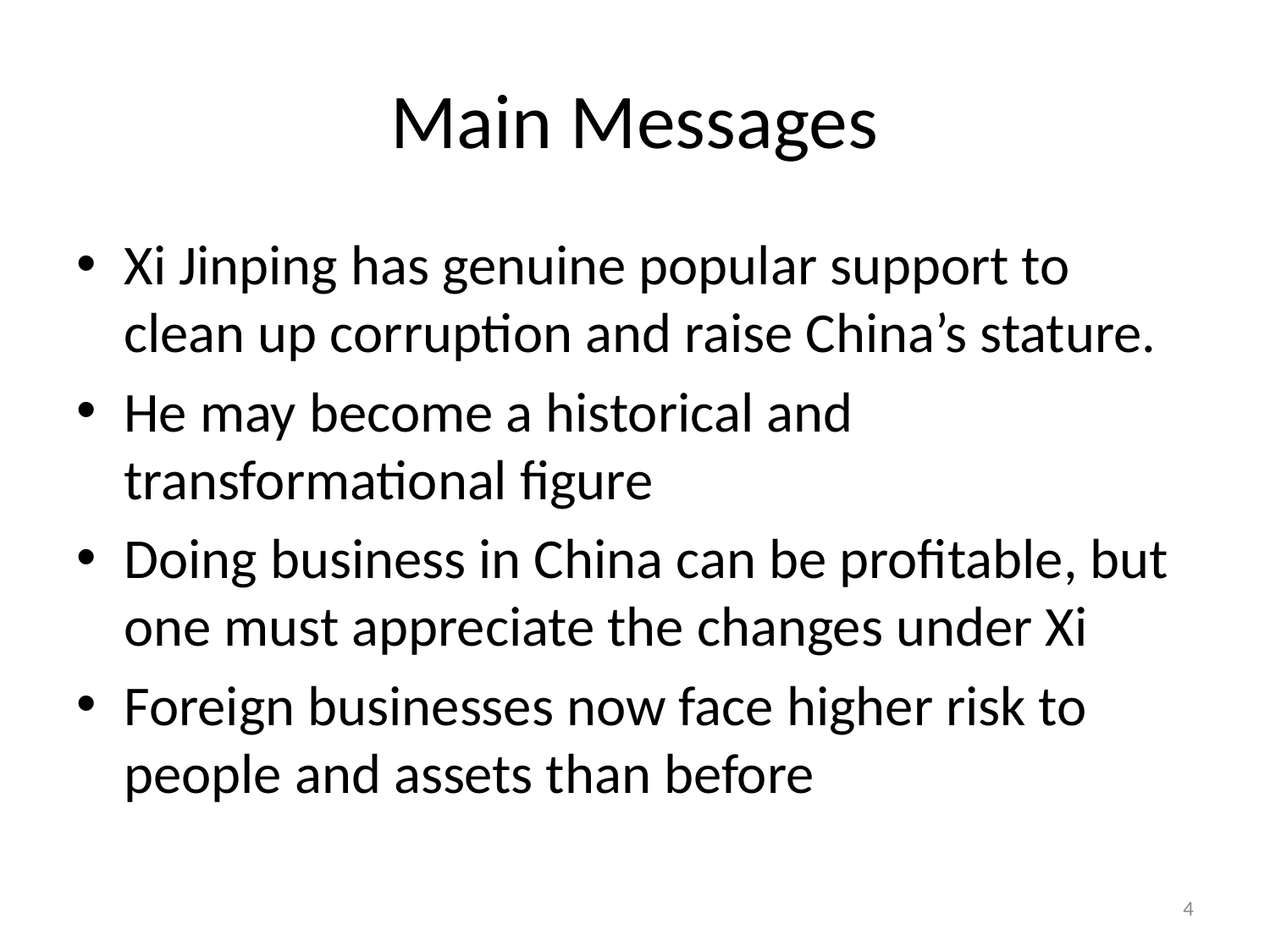

# Main Messages
Xi Jinping has genuine popular support to clean up corruption and raise China’s stature.
He may become a historical and transformational figure
Doing business in China can be profitable, but one must appreciate the changes under Xi
Foreign businesses now face higher risk to people and assets than before
4